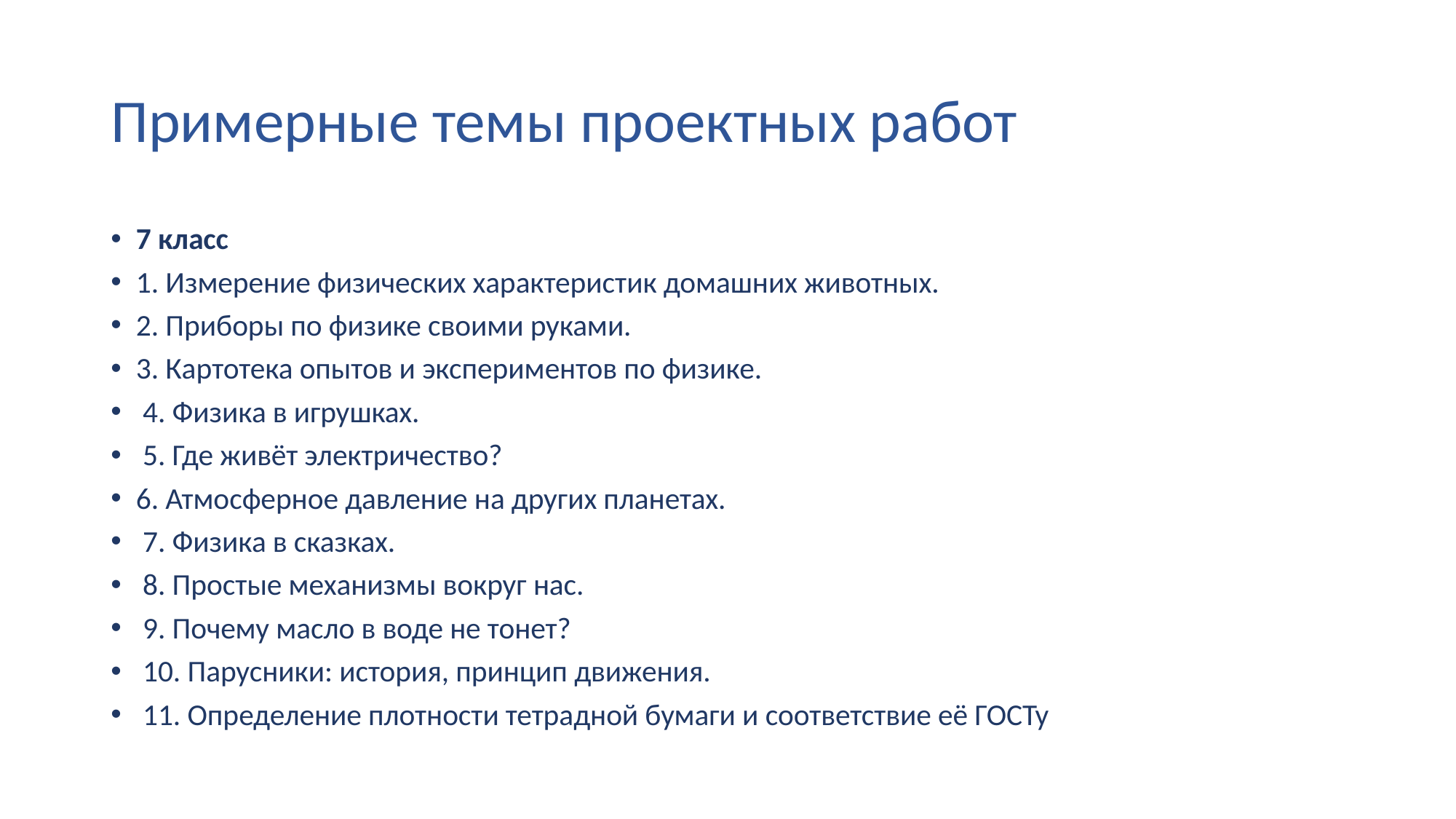

# Примерные темы проектных работ
7 класс
1. Измерение физических характеристик домашних животных.
2. Приборы по физике своими руками.
3. Картотека опытов и экспериментов по физике.
 4. Физика в игрушках.
 5. Где живёт электричество?
6. Атмосферное давление на других планетах.
 7. Физика в сказках.
 8. Простые механизмы вокруг нас.
 9. Почему масло в воде не тонет?
 10. Парусники: история, принцип движения.
 11. Определение плотности тетрадной бумаги и соответствие её ГОСТу